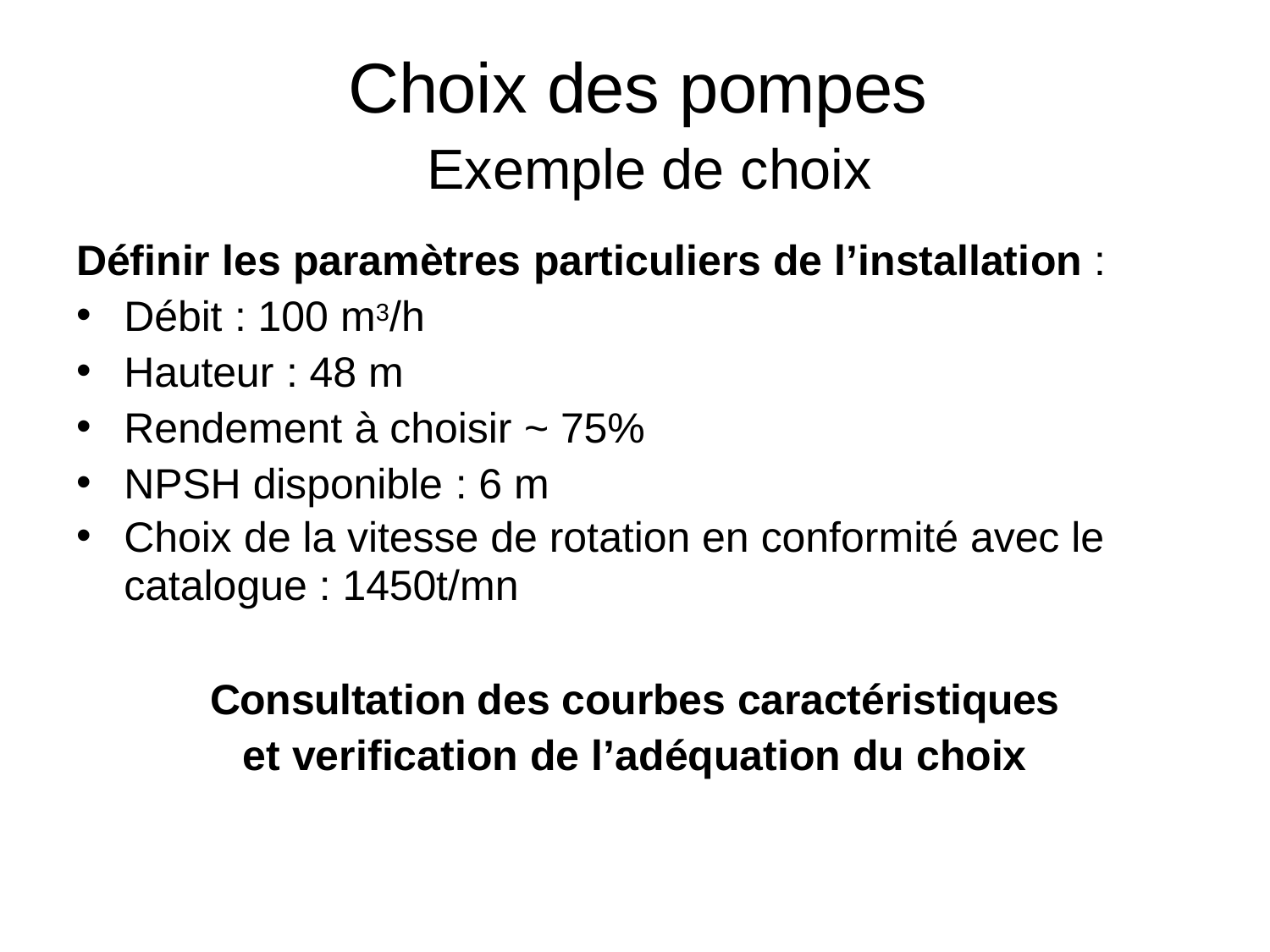

# Choix des pompes
Exemple de choix
Définir les paramètres particuliers de l’installation :
Débit : 100 m3/h
Hauteur : 48 m
Rendement à choisir ~ 75%
NPSH disponible : 6 m
Choix de la vitesse de rotation en conformité avec le
catalogue : 1450t/mn

Consultation des courbes caractéristiques
et verification de l’adéquation du choix